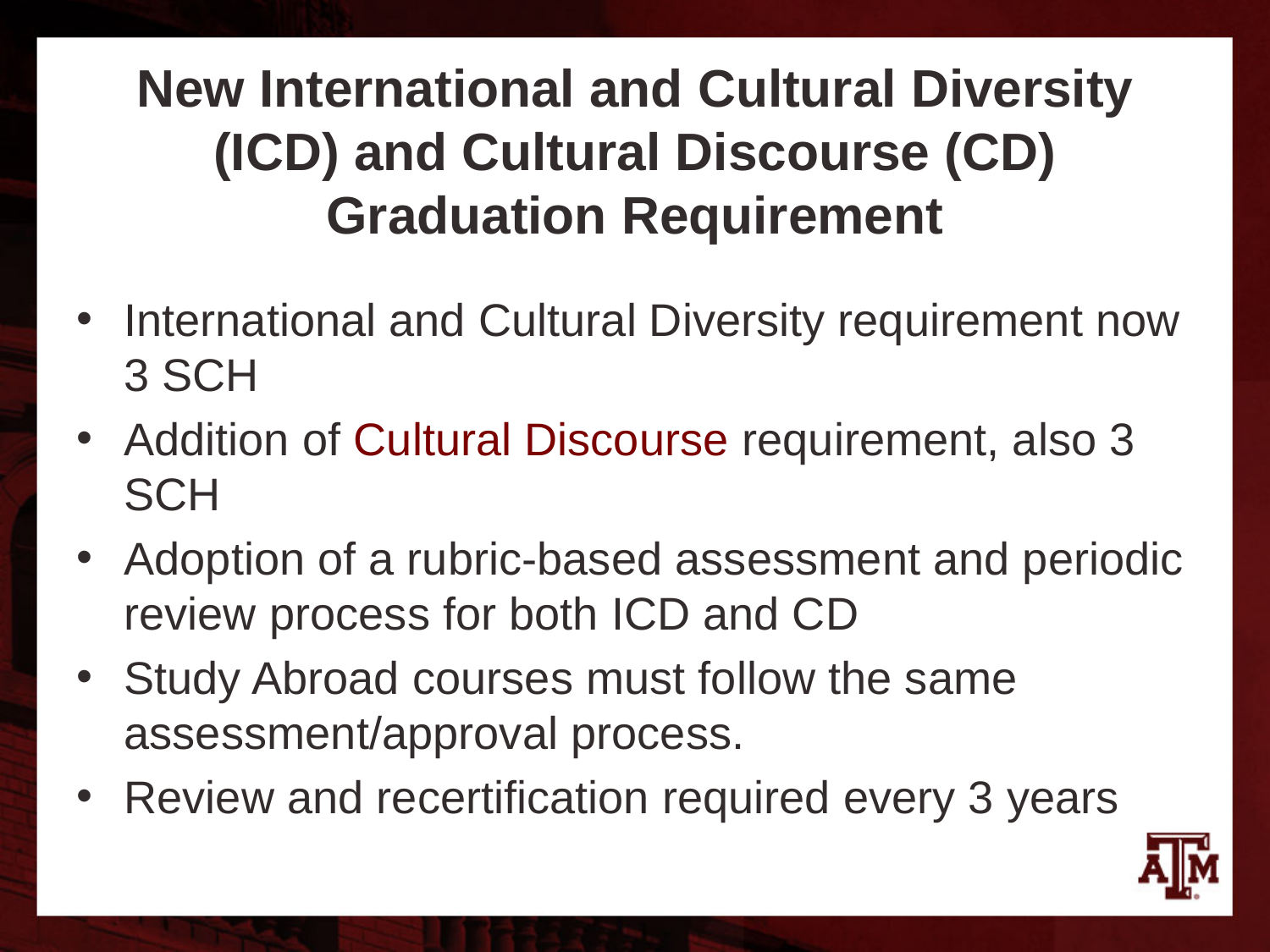

# New International and Cultural Diversity (ICD) and Cultural Discourse (CD) Graduation Requirement
International and Cultural Diversity requirement now 3 SCH
Addition of Cultural Discourse requirement, also 3 SCH
Adoption of a rubric-based assessment and periodic review process for both ICD and CD
Study Abroad courses must follow the same assessment/approval process.
Review and recertification required every 3 years